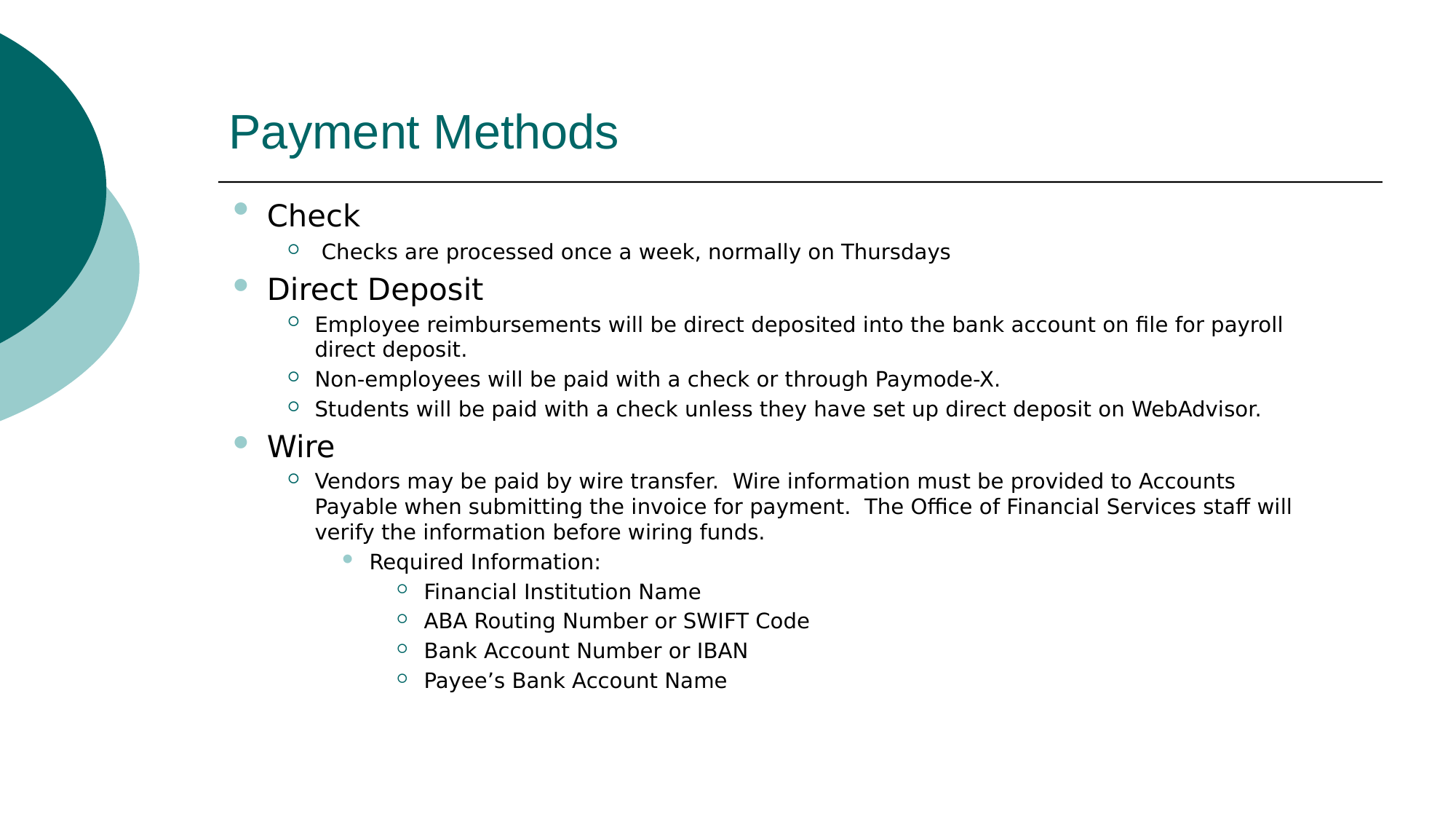

# Payment Methods
Check
 Checks are processed once a week, normally on Thursdays
Direct Deposit
Employee reimbursements will be direct deposited into the bank account on file for payroll direct deposit.
Non-employees will be paid with a check or through Paymode-X.
Students will be paid with a check unless they have set up direct deposit on WebAdvisor.
Wire
Vendors may be paid by wire transfer.  Wire information must be provided to Accounts Payable when submitting the invoice for payment.  The Office of Financial Services staff will verify the information before wiring funds.
Required Information:
Financial Institution Name
ABA Routing Number or SWIFT Code
Bank Account Number or IBAN
Payee’s Bank Account Name